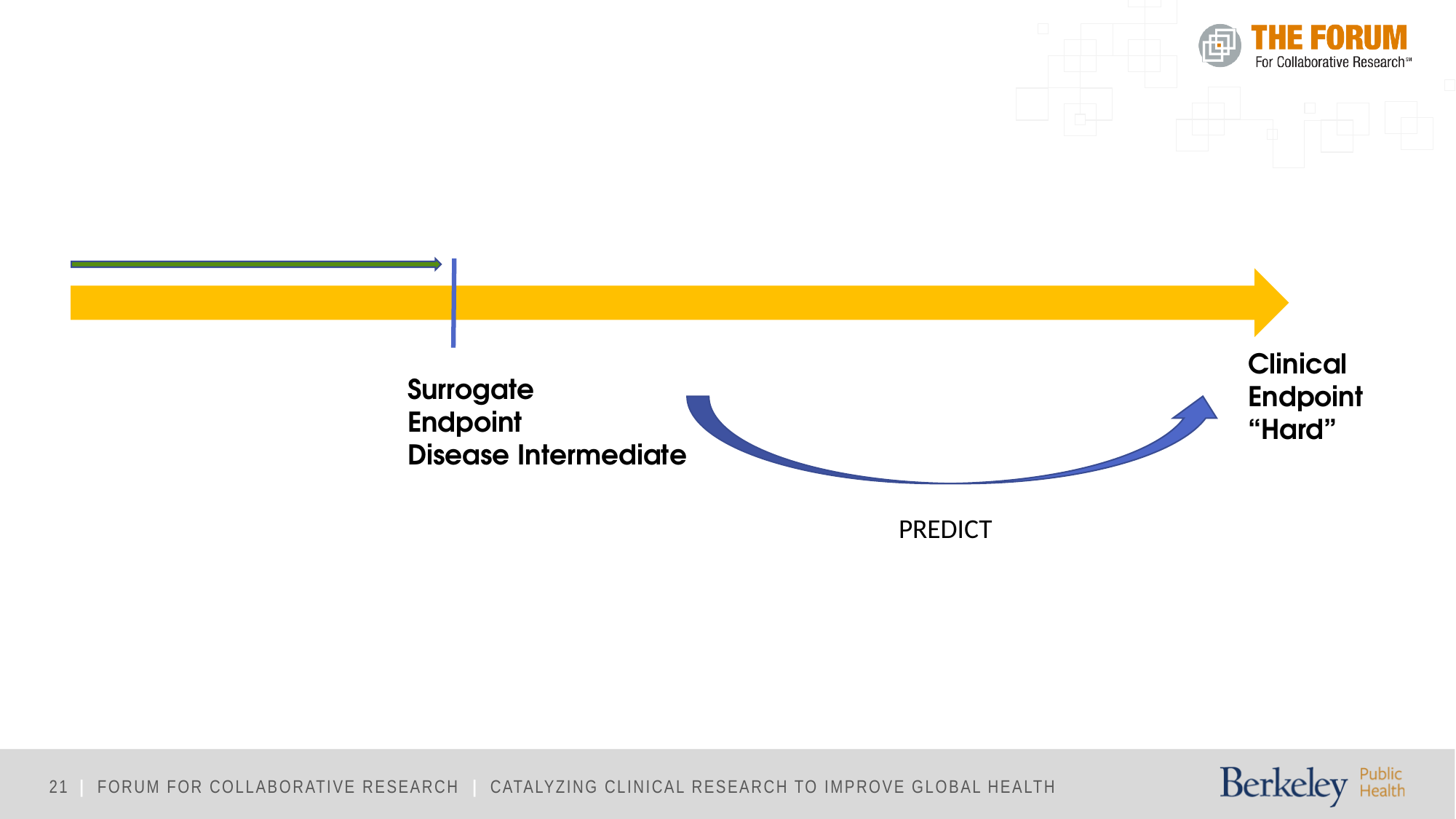

Clinical
Endpoint
“Hard”
Surrogate
Endpoint
Disease Intermediate

PREDICT